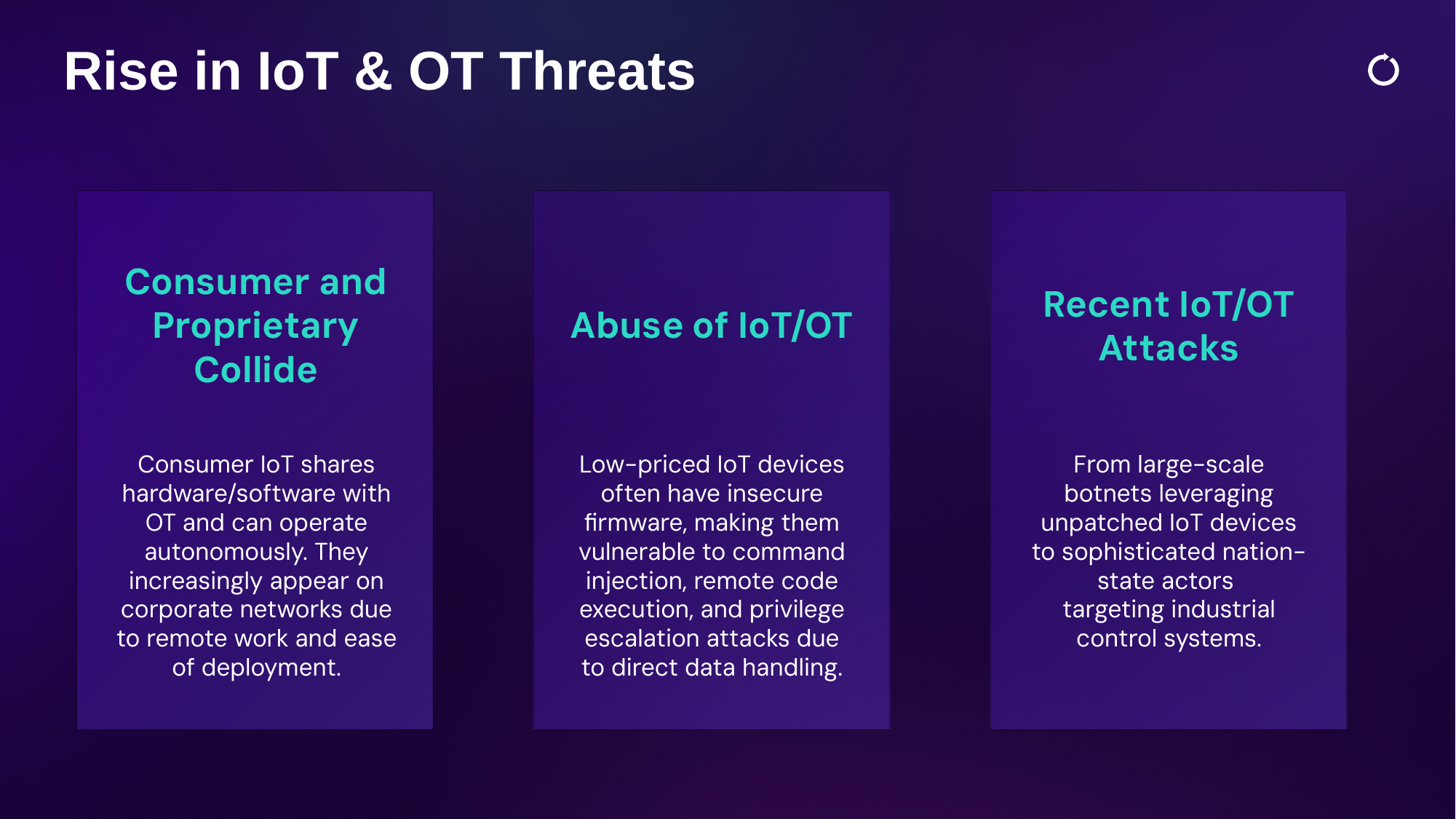

# Rise in IoT & OT Threats

Recent IoT/OT Attacks
Consumer and Proprietary Collide
Abuse of IoT/OT
Consumer IoT shares hardware/software with OT and can operate autonomously. They increasingly appear on corporate networks due to remote work and ease of deployment.
Low-priced IoT devices often have insecure firmware, making them vulnerable to command injection, remote code execution, and privilege escalation attacks due to direct data handling.
 From large-scale
botnets leveraging unpatched IoT devices to sophisticated nation-state actors
targeting industrial control systems.